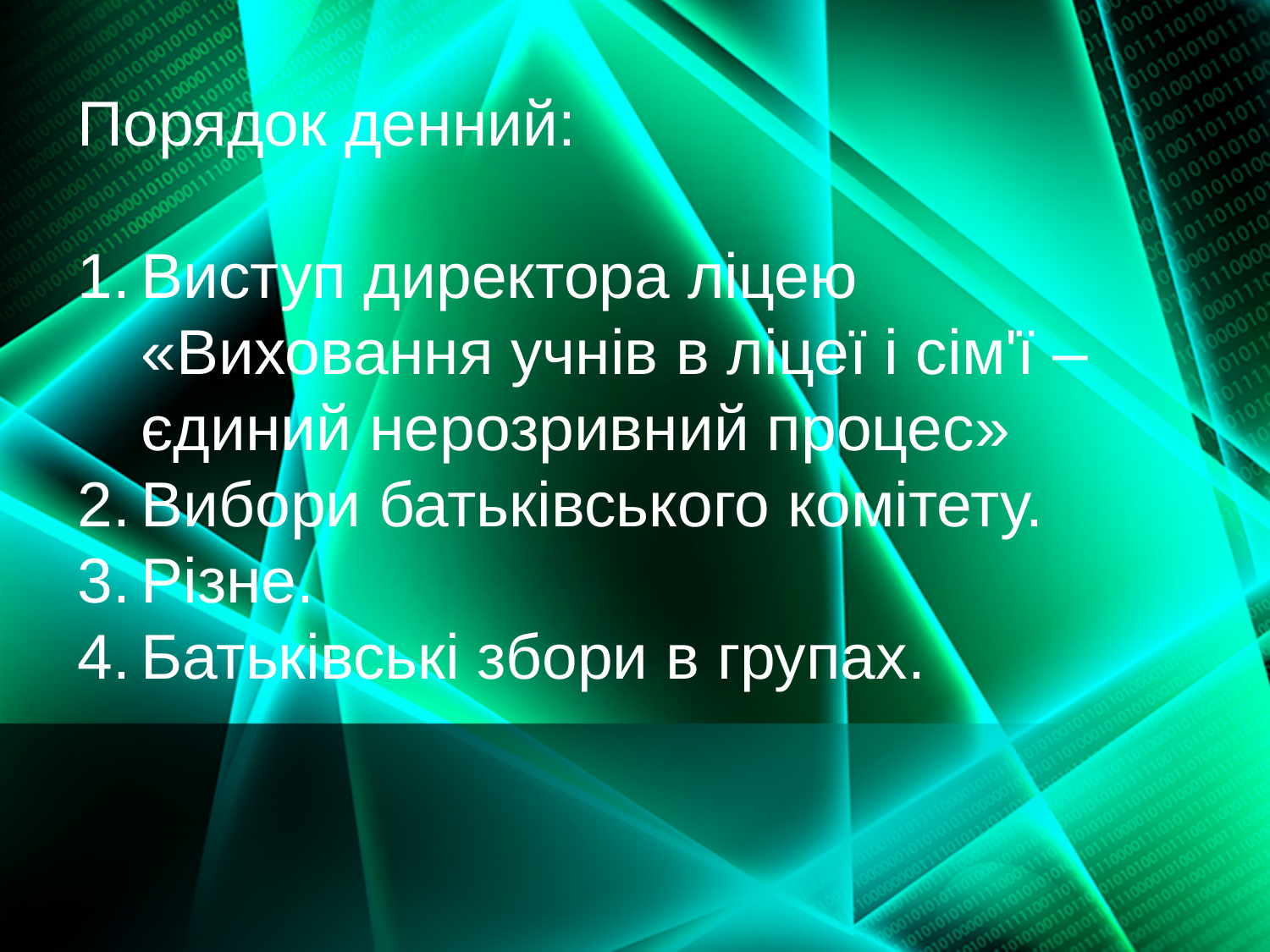

Порядок денний:

Виступ директора ліцею «Виховання учнів в ліцеї і сім'ї – єдиний нерозривний процес»
Вибори батьківського комітету.
Різне.
Батьківські збори в групах.